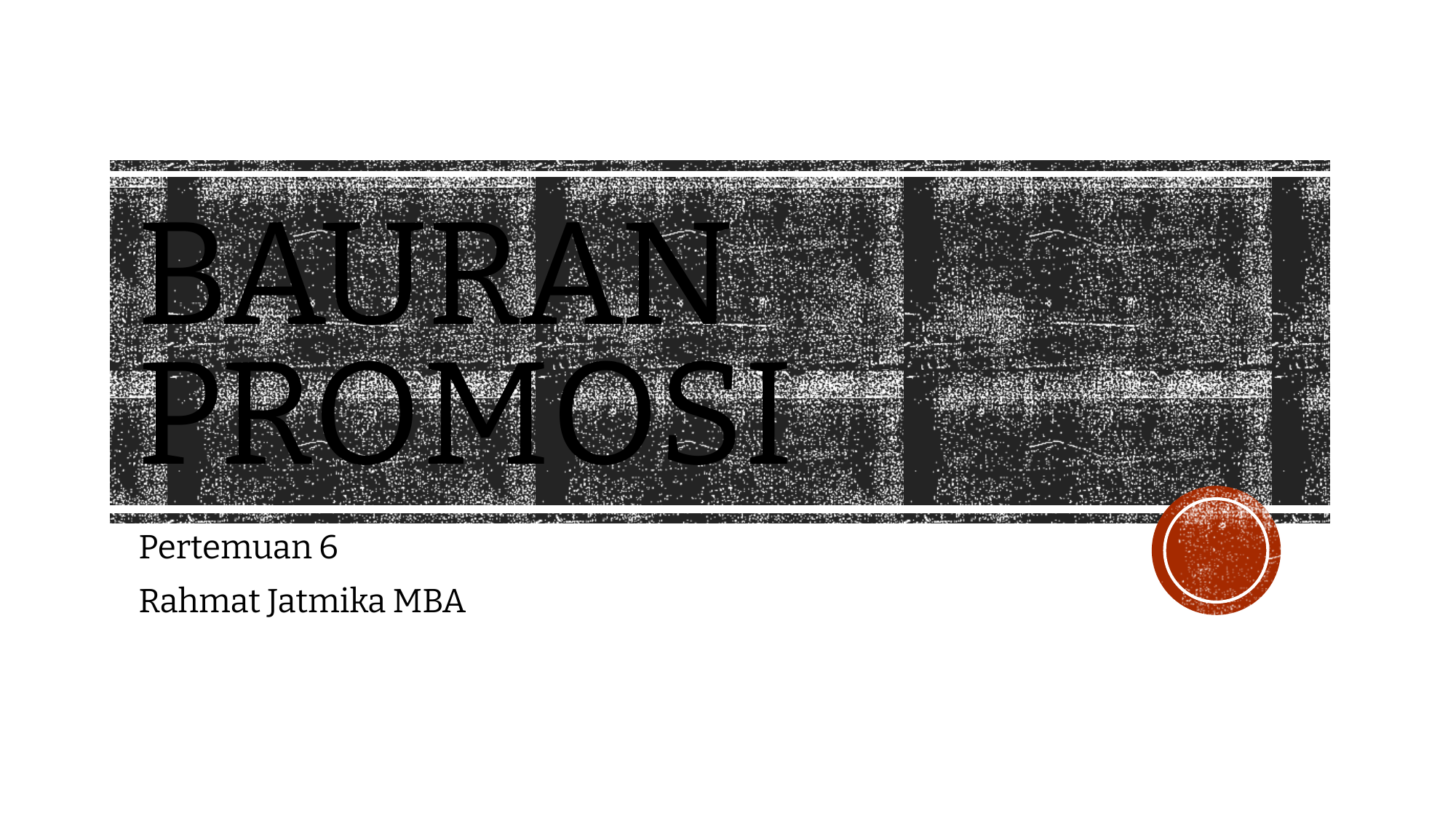

# Bauran Promosi
Pertemuan 6
Rahmat Jatmika MBA